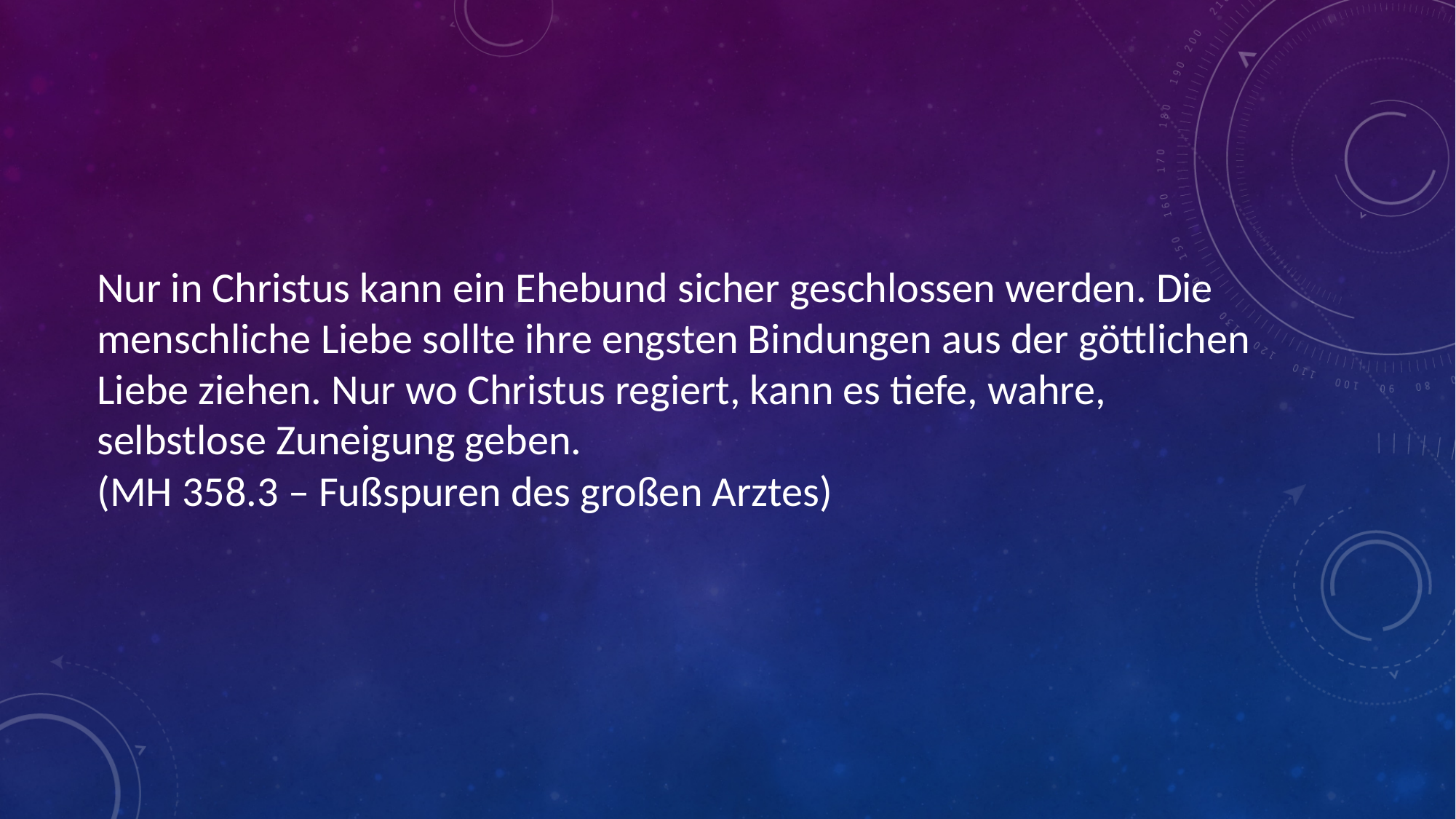

# Nur in Christus kann ein Ehebund sicher geschlossen werden. Die menschliche Liebe sollte ihre engsten Bindungen aus der göttlichen Liebe ziehen. Nur wo Christus regiert, kann es tiefe, wahre, selbstlose Zuneigung geben. (MH 358.3 – Fußspuren des großen Arztes)